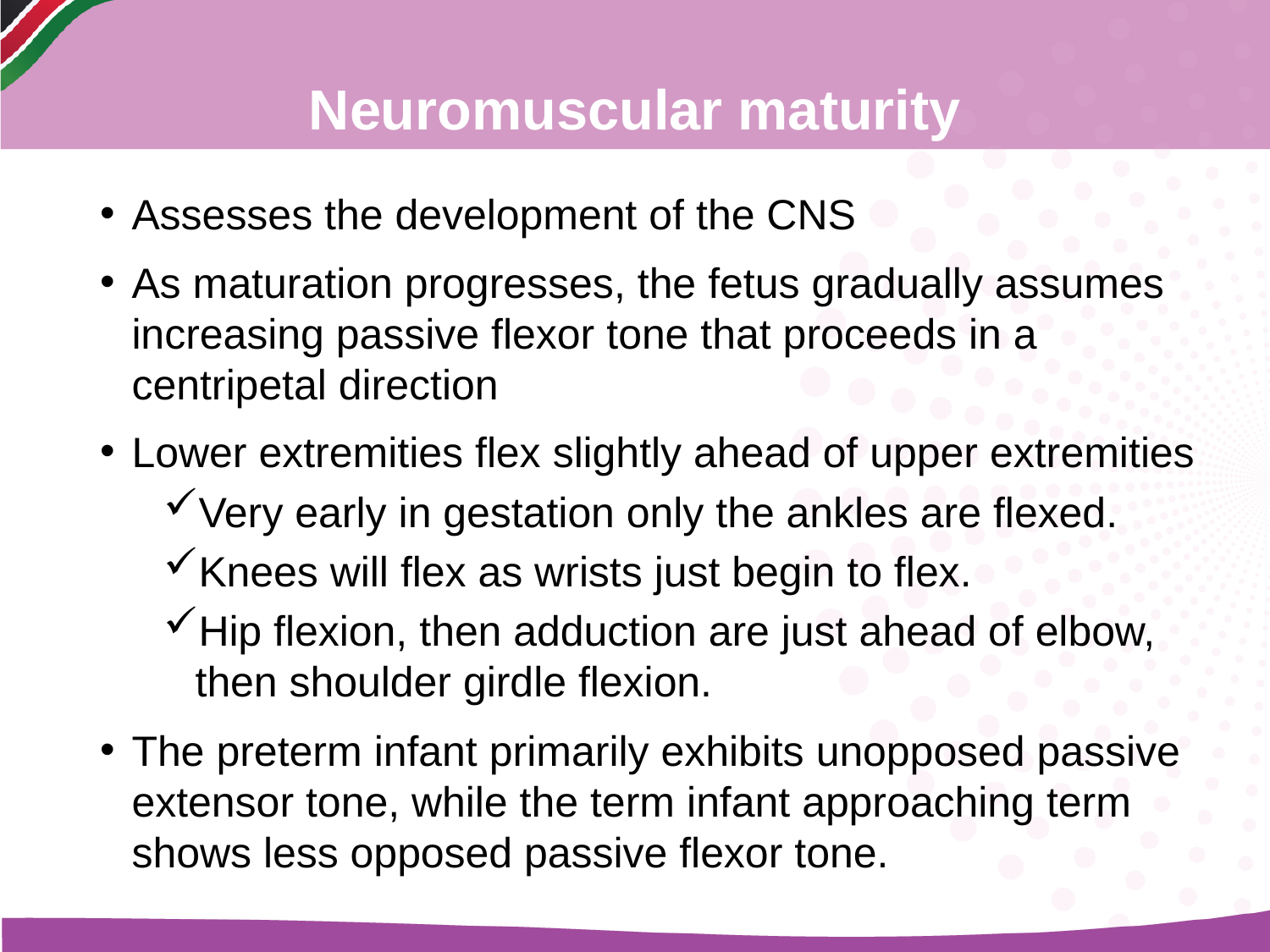

Neuromuscular maturity
Assesses the development of the CNS
As maturation progresses, the fetus gradually assumes increasing passive flexor tone that proceeds in a centripetal direction
Lower extremities flex slightly ahead of upper extremities
Very early in gestation only the ankles are flexed.
Knees will flex as wrists just begin to flex.
Hip flexion, then adduction are just ahead of elbow, then shoulder girdle flexion.
The preterm infant primarily exhibits unopposed passive extensor tone, while the term infant approaching term shows less opposed passive flexor tone.